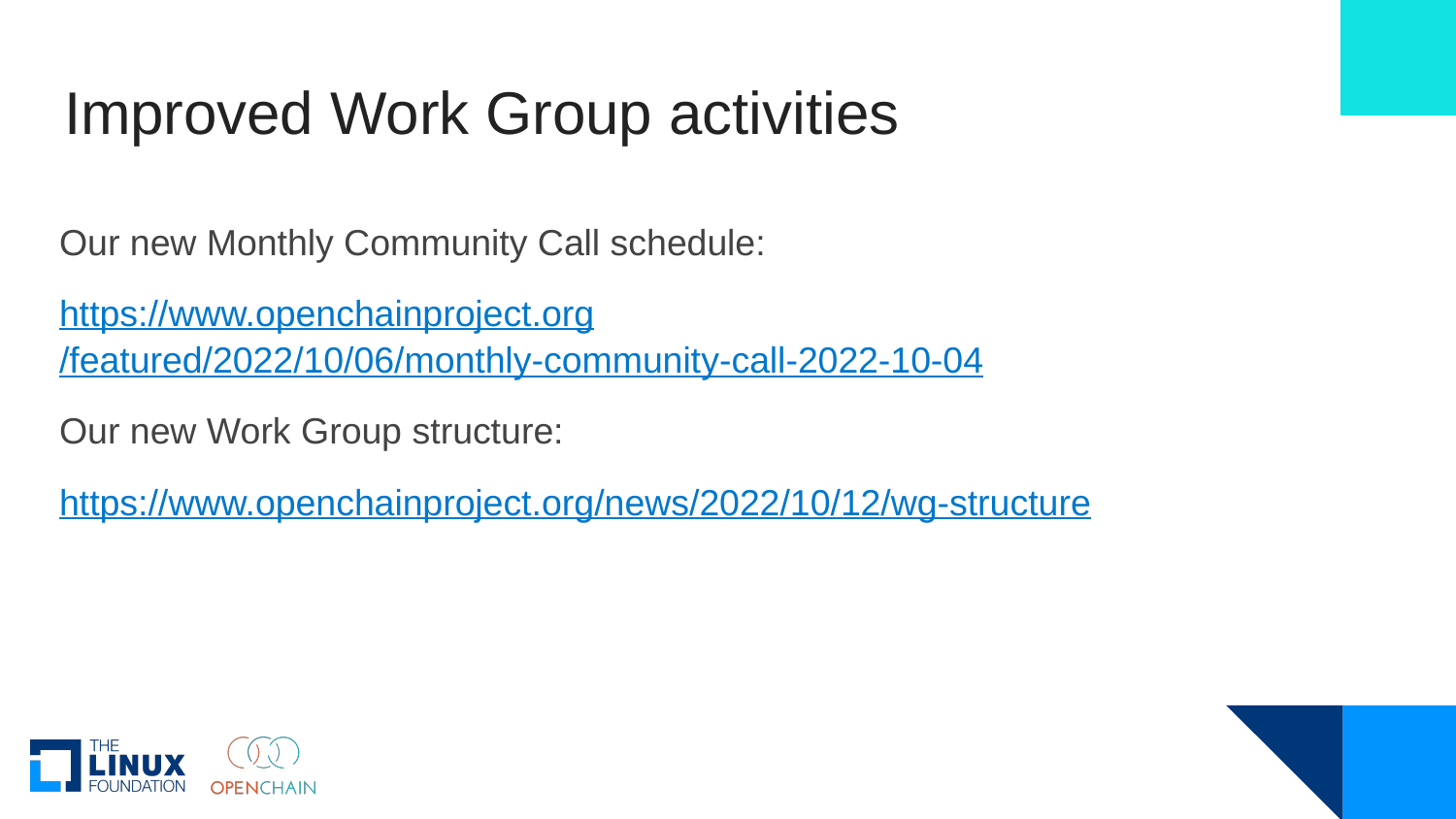

# Improved Work Group activities
Our new Monthly Community Call schedule:
https://www.openchainproject.org/featured/2022/10/06/monthly-community-call-2022-10-04
Our new Work Group structure:
https://www.openchainproject.org/news/2022/10/12/wg-structure